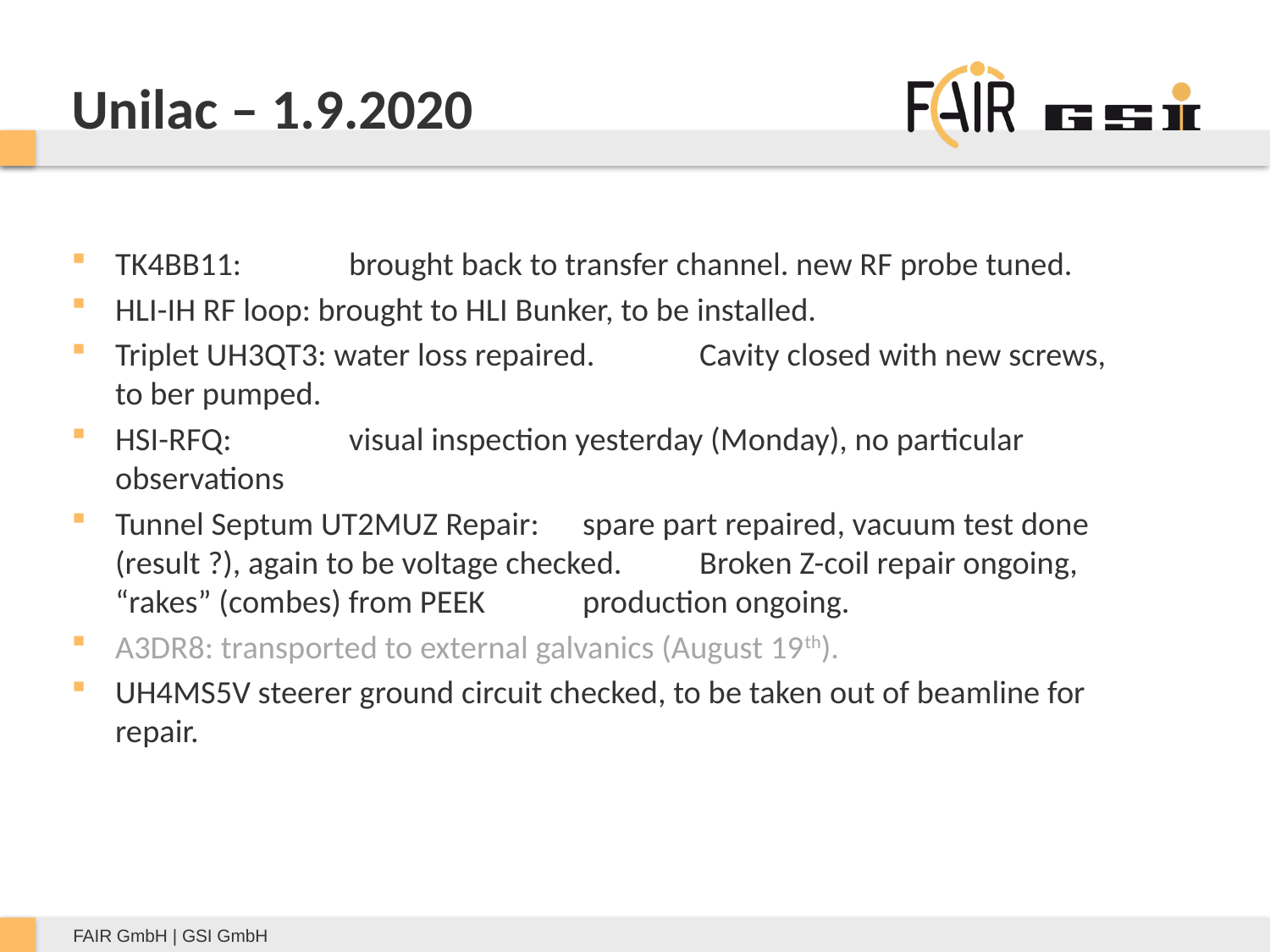

# Unilac – 1.9.2020

TK4BB11:	brought back to transfer channel. new RF probe tuned.
HLI-IH RF loop: brought to HLI Bunker, to be installed.
Triplet UH3QT3: water loss repaired.	Cavity closed with new screws, to ber pumped.
HSI-RFQ: 	visual inspection yesterday (Monday), no particular observations
Tunnel Septum UT2MUZ Repair: 								spare part repaired, vacuum test done (result ?), again to be voltage checked. 													Broken Z-coil repair ongoing, “rakes” (combes) from PEEK 			production ongoing.
A3DR8: transported to external galvanics (August 19th).
UH4MS5V steerer ground circuit checked, to be taken out of beamline for repair.